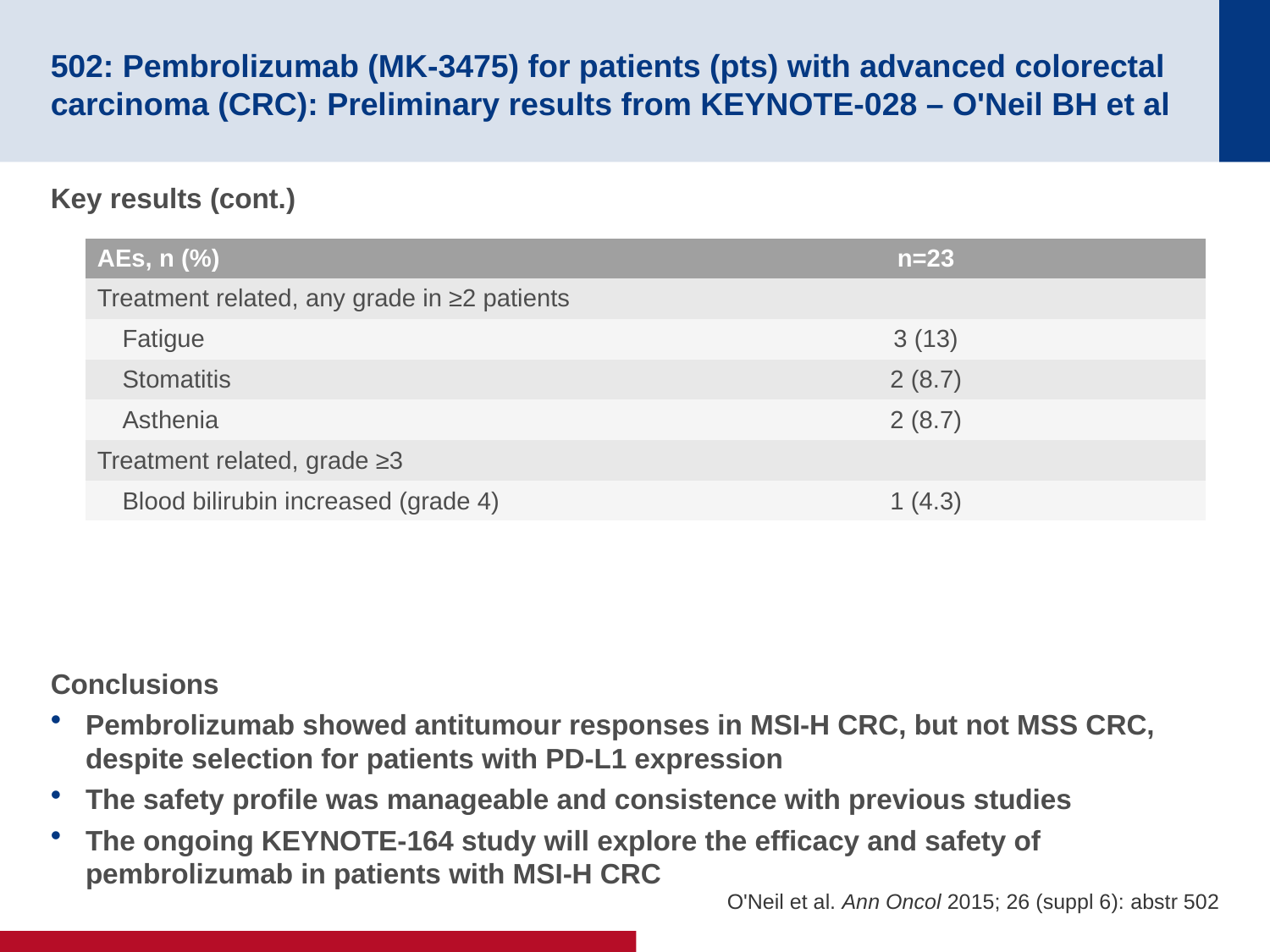

# 502: Pembrolizumab (MK-3475) for patients (pts) with advanced colorectal carcinoma (CRC): Preliminary results from KEYNOTE-028 – O'Neil BH et al
Key results (cont.)

Conclusions
Pembrolizumab showed antitumour responses in MSI-H CRC, but not MSS CRC, despite selection for patients with PD-L1 expression
The safety profile was manageable and consistence with previous studies
The ongoing KEYNOTE-164 study will explore the efficacy and safety of pembrolizumab in patients with MSI-H CRC

| AEs, n (%) | n=23 |
| --- | --- |
| Treatment related, any grade in ≥2 patients |  |
| Fatigue | 3 (13) |
| Stomatitis | 2 (8.7) |
| Asthenia | 2 (8.7) |
| Treatment related, grade ≥3 |  |
| Blood bilirubin increased (grade 4) | 1 (4.3) |
O'Neil et al. Ann Oncol 2015; 26 (suppl 6): abstr 502